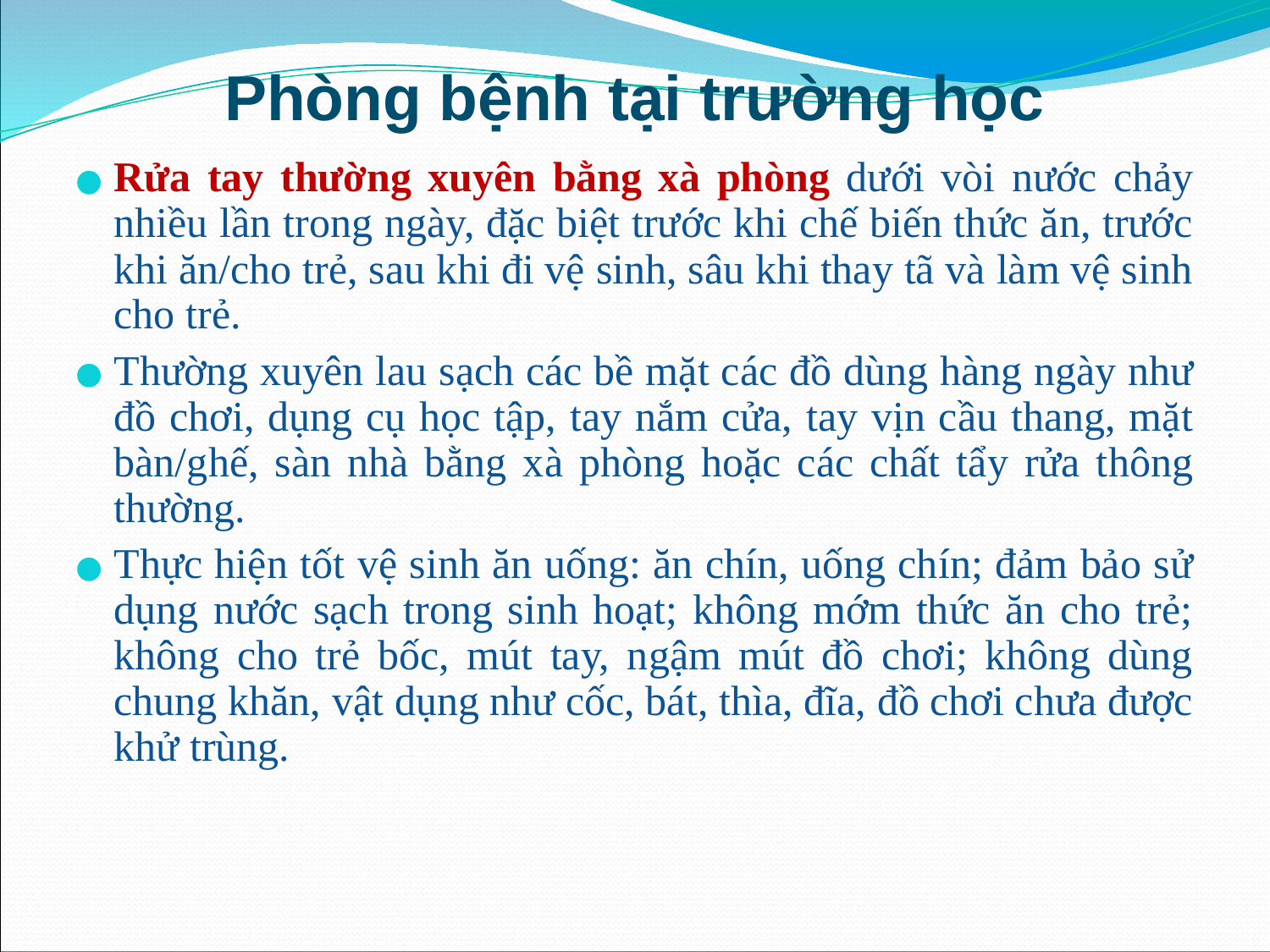

Phòng bệnh tại trường học
Rửa tay thường xuyên bằng xà phòng dưới vòi nước chảy nhiều lần trong ngày, đặc biệt trước khi chế biến thức ăn, trước khi ăn/cho trẻ, sau khi đi vệ sinh, sâu khi thay tã và làm vệ sinh cho trẻ.
Thường xuyên lau sạch các bề mặt các đồ dùng hàng ngày như đồ chơi, dụng cụ học tập, tay nắm cửa, tay vịn cầu thang, mặt bàn/ghế, sàn nhà bằng xà phòng hoặc các chất tẩy rửa thông thường.
Thực hiện tốt vệ sinh ăn uống: ăn chín, uống chín; đảm bảo sử dụng nước sạch trong sinh hoạt; không mớm thức ăn cho trẻ; không cho trẻ bốc, mút tay, ngậm mút đồ chơi; không dùng chung khăn, vật dụng như cốc, bát, thìa, đĩa, đồ chơi chưa được khử trùng.